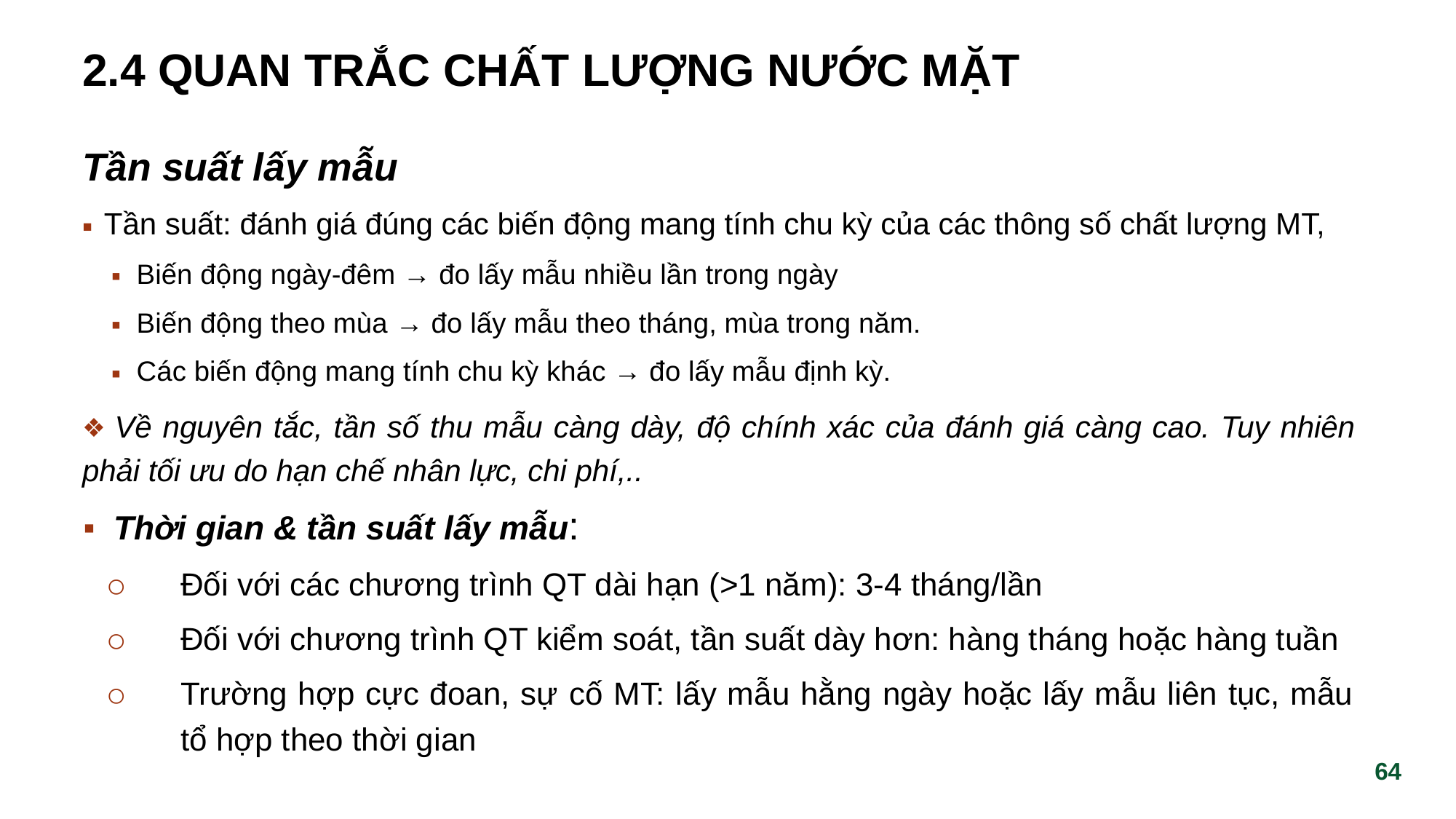

# 2.4 QUAN TRẮC CHẤT LƯỢNG NƯỚC MẶT
Tần suất lấy mẫu
Tần suất: đánh giá đúng các biến động mang tính chu kỳ của các thông số chất lượng MT,
Biến động ngày-đêm → đo lấy mẫu nhiều lần trong ngày
Biến động theo mùa → đo lấy mẫu theo tháng, mùa trong năm.
Các biến động mang tính chu kỳ khác → đo lấy mẫu định kỳ.
 Về nguyên tắc, tần số thu mẫu càng dày, độ chính xác của đánh giá càng cao. Tuy nhiên phải tối ưu do hạn chế nhân lực, chi phí,..
Thời gian & tần suất lấy mẫu:
Đối với các chương trình QT dài hạn (>1 năm): 3-4 tháng/lần
Đối với chương trình QT kiểm soát, tần suất dày hơn: hàng tháng hoặc hàng tuần
Trường hợp cực đoan, sự cố MT: lấy mẫu hằng ngày hoặc lấy mẫu liên tục, mẫu tổ hợp theo thời gian

64
64